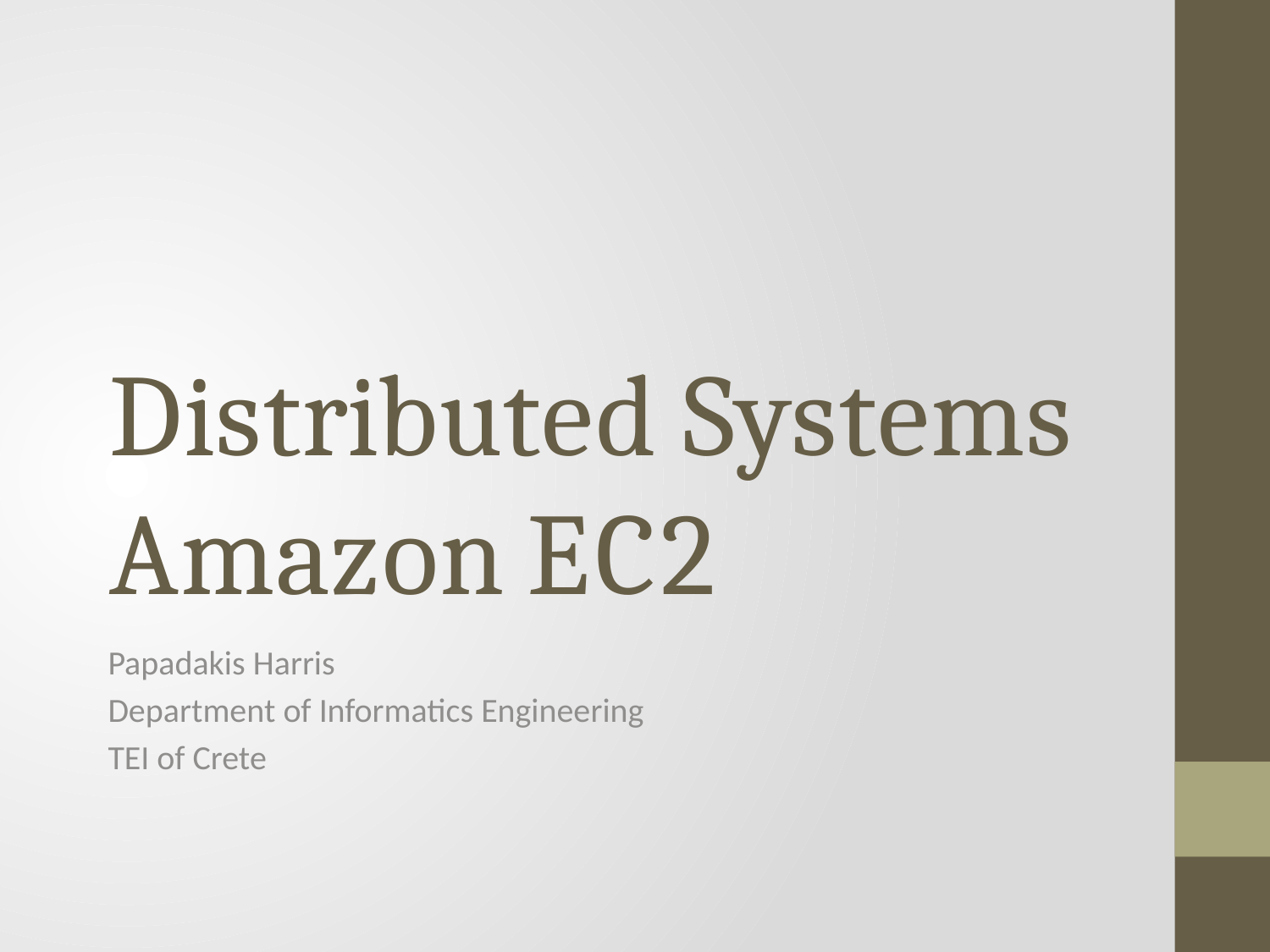

# Distributed Systems Amazon EC2
Papadakis Harris
Department of Informatics Engineering
TEI of Crete